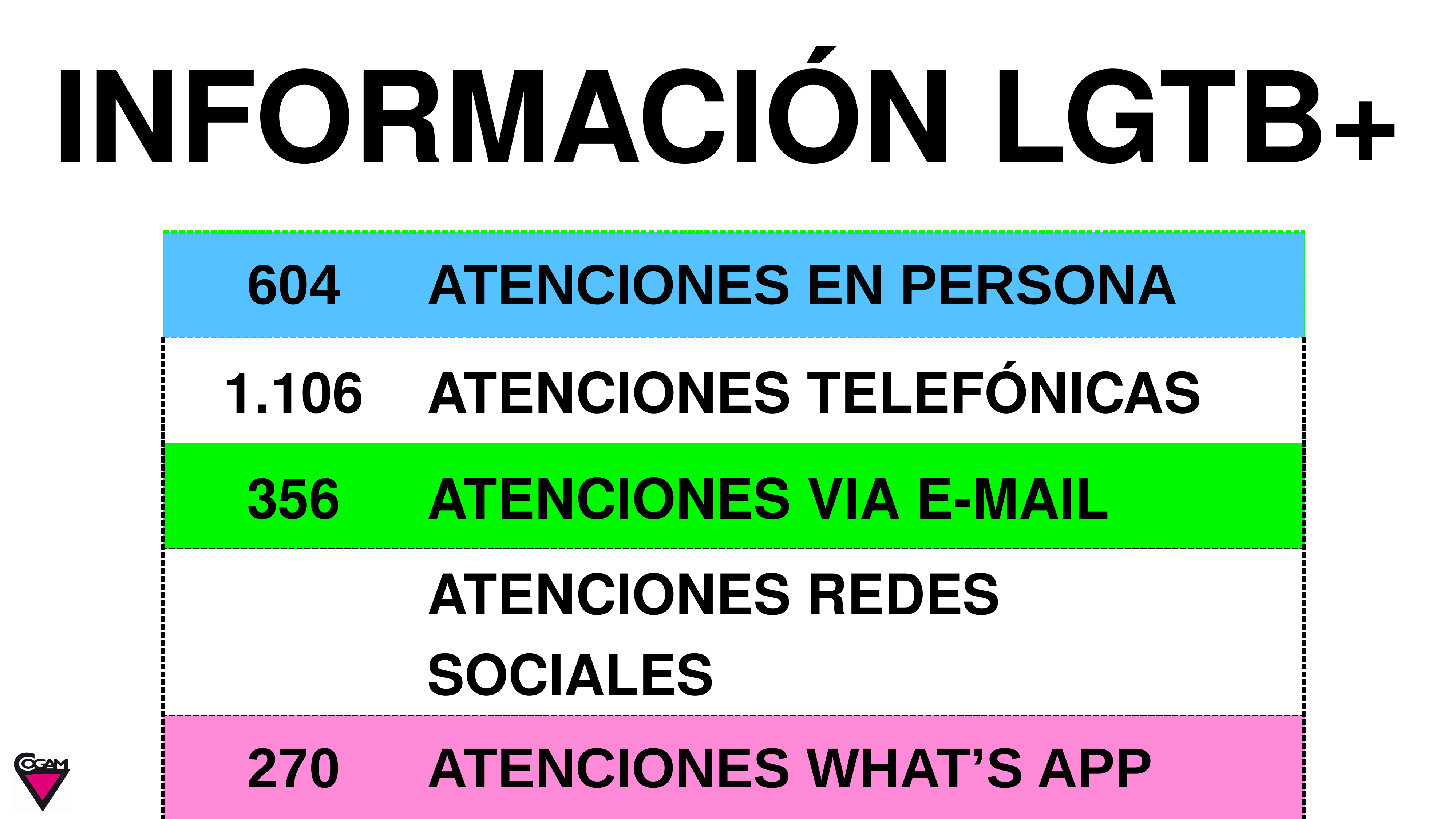

# INFORMACIÓN LGTB+
| 604 | ATENCIONES EN PERSONA |
| --- | --- |
| 1.106 | ATENCIONES TELEFÓNICAS |
| 356 | ATENCIONES VIA E-MAIL |
|  | ATENCIONES REDES SOCIALES |
| 270 | ATENCIONES WHAT’S APP |
4